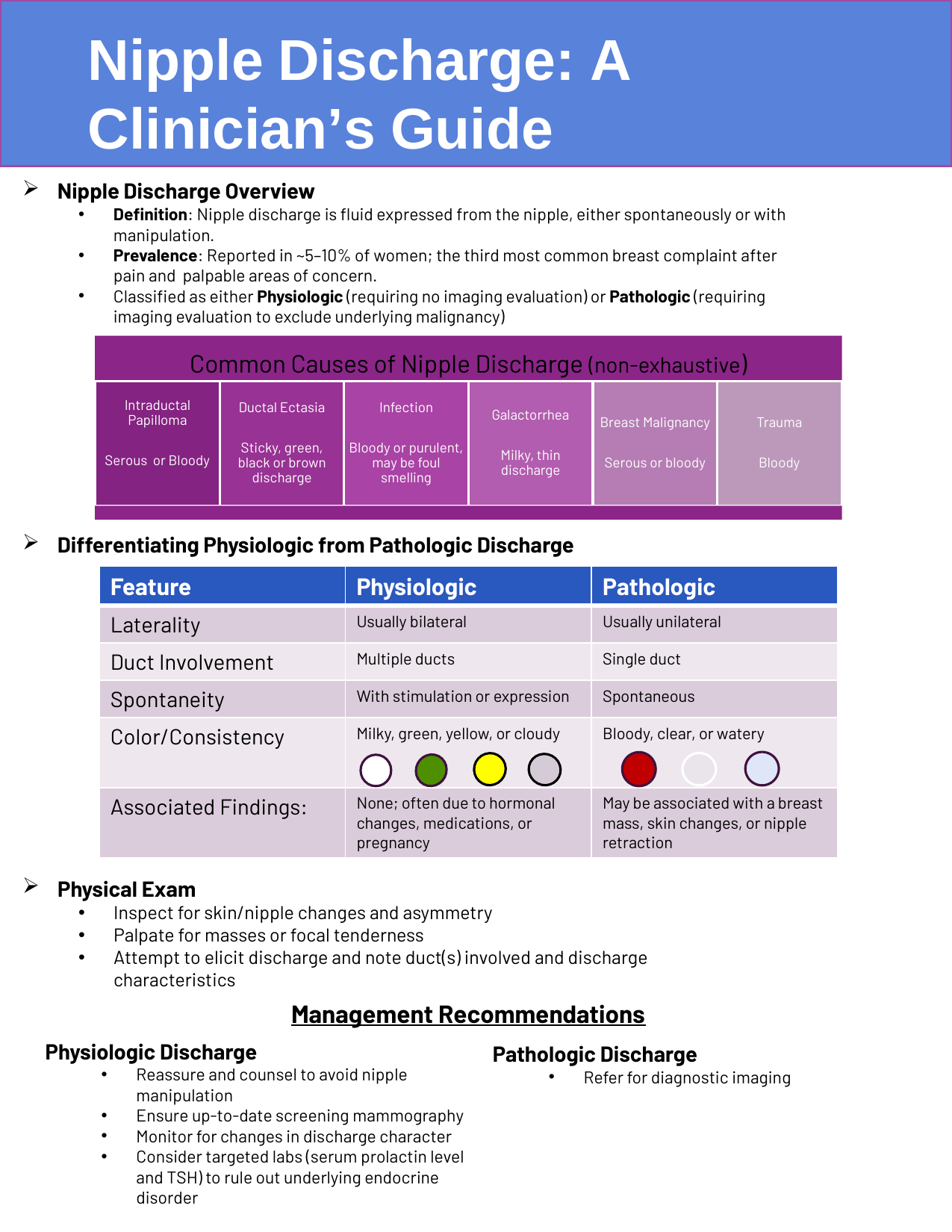

Nipple Discharge: A Clinician’s Guide
Nipple Discharge Overview
Definition: Nipple discharge is fluid expressed from the nipple, either spontaneously or with manipulation.
Prevalence: Reported in ~5–10% of women; the third most common breast complaint after pain and  palpable areas of concern.
Classified as either Physiologic (requiring no imaging evaluation) or Pathologic (requiring imaging evaluation to exclude underlying malignancy)

#
Common Causes of Nipple Discharge (non-exhaustive)
Intraductal Papilloma

Serous  or Bloody

Ductal Ectasia

Sticky, green, black or brown discharge
Infection

Bloody or purulent, may be foul smelling
Galactorrhea

Milky, thin discharge
Breast Malignancy

Serous or bloody
Trauma

Bloody
Differentiating Physiologic from Pathologic Discharge

| Feature | Physiologic | Pathologic |
| --- | --- | --- |
| Laterality | Usually bilateral | Usually unilateral |
| Duct Involvement | Multiple ducts | Single duct |
| Spontaneity | With stimulation or expression | Spontaneous |
| Color/Consistency | Milky, green, yellow, or cloudy | Bloody, clear, or watery |
| Associated Findings: | None; often due to hormonal changes, medications, or pregnancy | May be associated with a breast mass, skin changes, or nipple retraction |

Physical Exam
Inspect for skin/nipple changes and asymmetry
Palpate for masses or focal tenderness
Attempt to elicit discharge and note duct(s) involved and discharge characteristics
Management Recommendations
Physiologic Discharge
Reassure and counsel to avoid nipple manipulation
Ensure up-to-date screening mammography
Monitor for changes in discharge character
Consider targeted labs (serum prolactin level and TSH) to rule out underlying endocrine disorder

Pathologic Discharge
Refer for diagnostic imaging